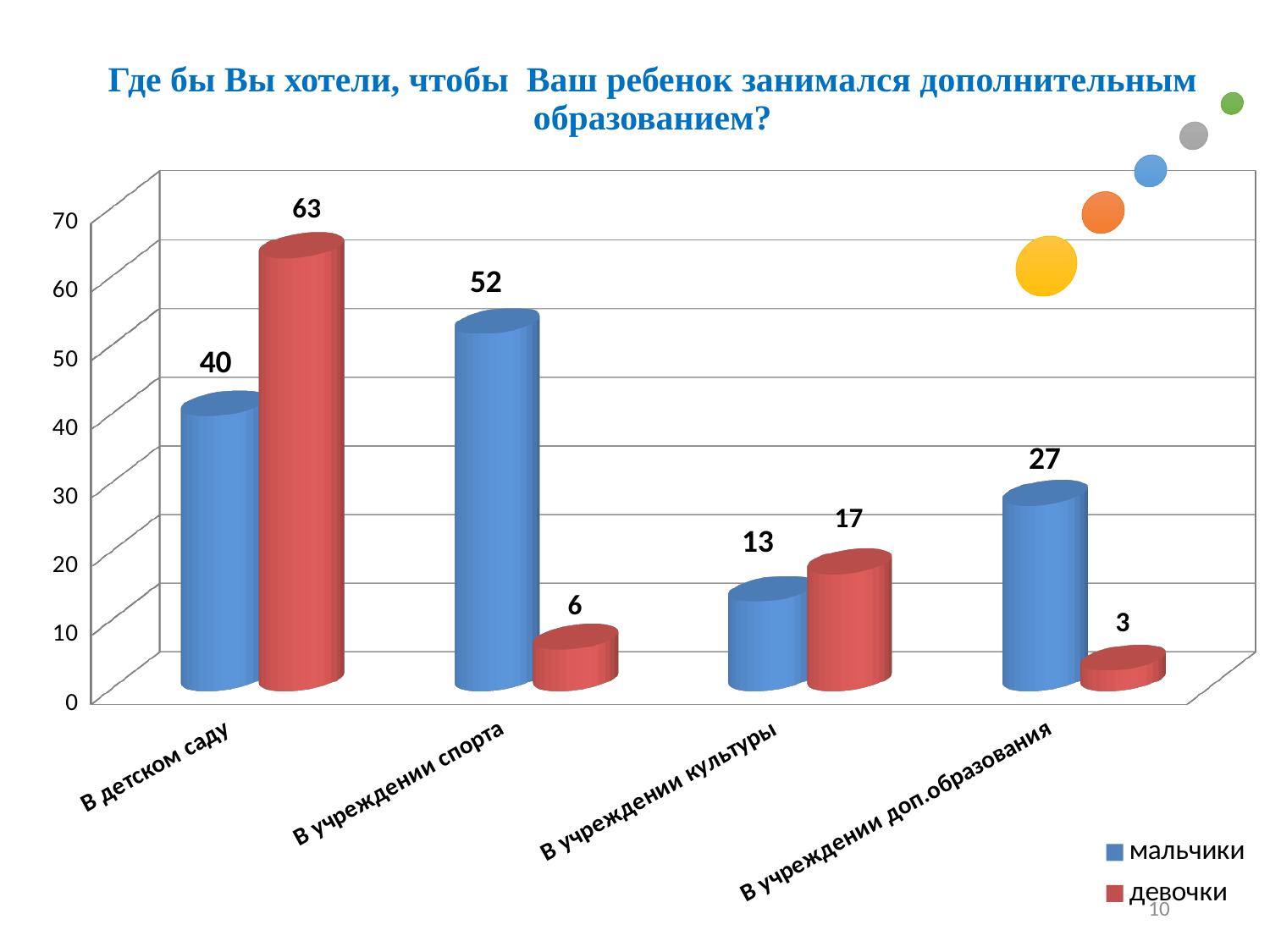

# Где бы Вы хотели, чтобы  Ваш ребенок занимался дополнительным образованием?

[unsupported chart]

10